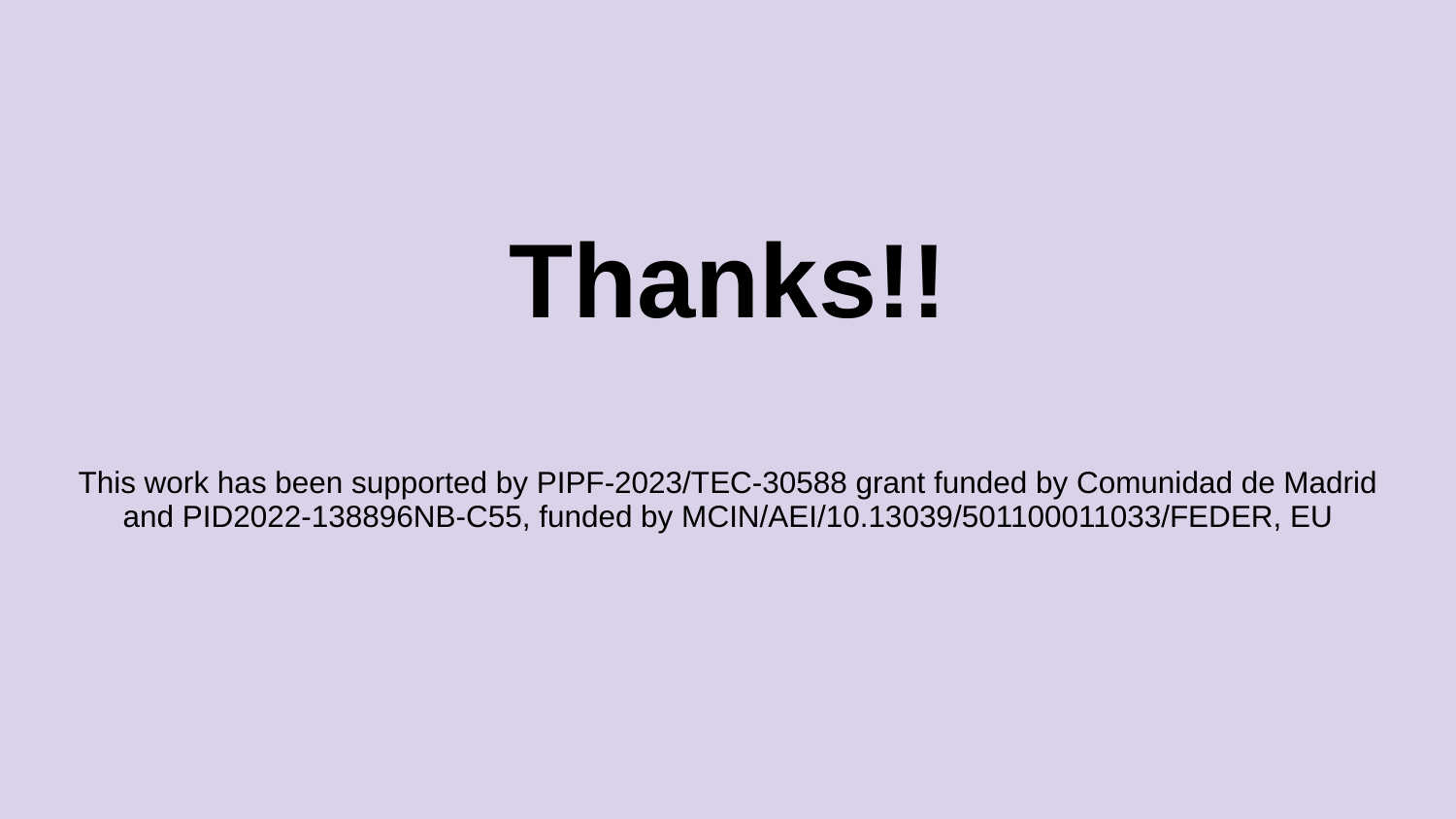

# Thanks!!
This work has been supported by PIPF-2023/TEC-30588 grant funded by Comunidad de Madrid and PID2022-138896NB-C55, funded by MCIN/AEI/10.13039/501100011033/FEDER, EU